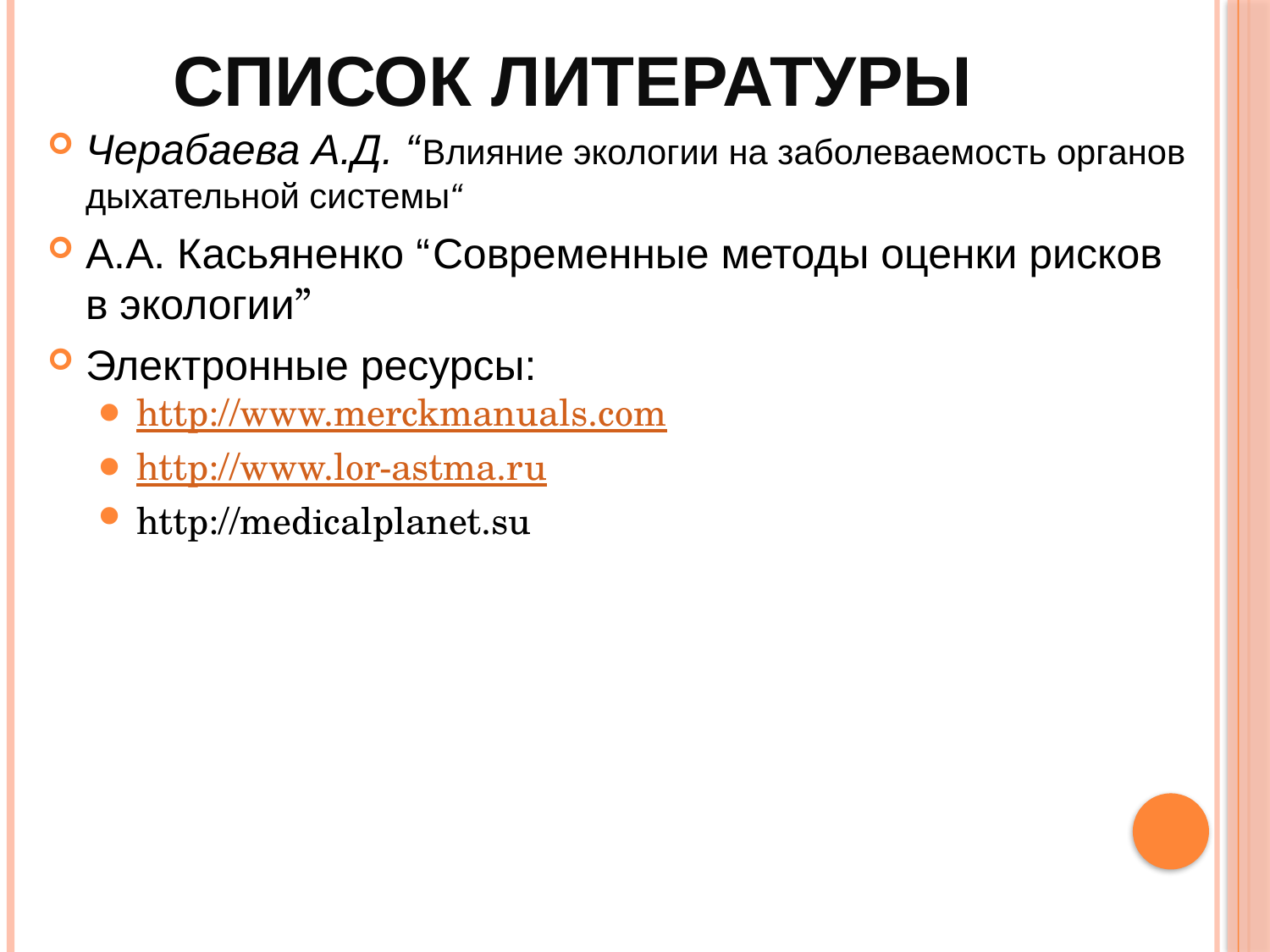

# Список литературы
Черабаева А.Д. “Влияние экологии на заболеваемость органов дыхательной системы“
А.А. Касьяненко “Современные методы оценки рисков в экологии”
Электронные ресурсы:
http://www.merckmanuals.com
http://www.lor-astma.ru
http://medicalplanet.su